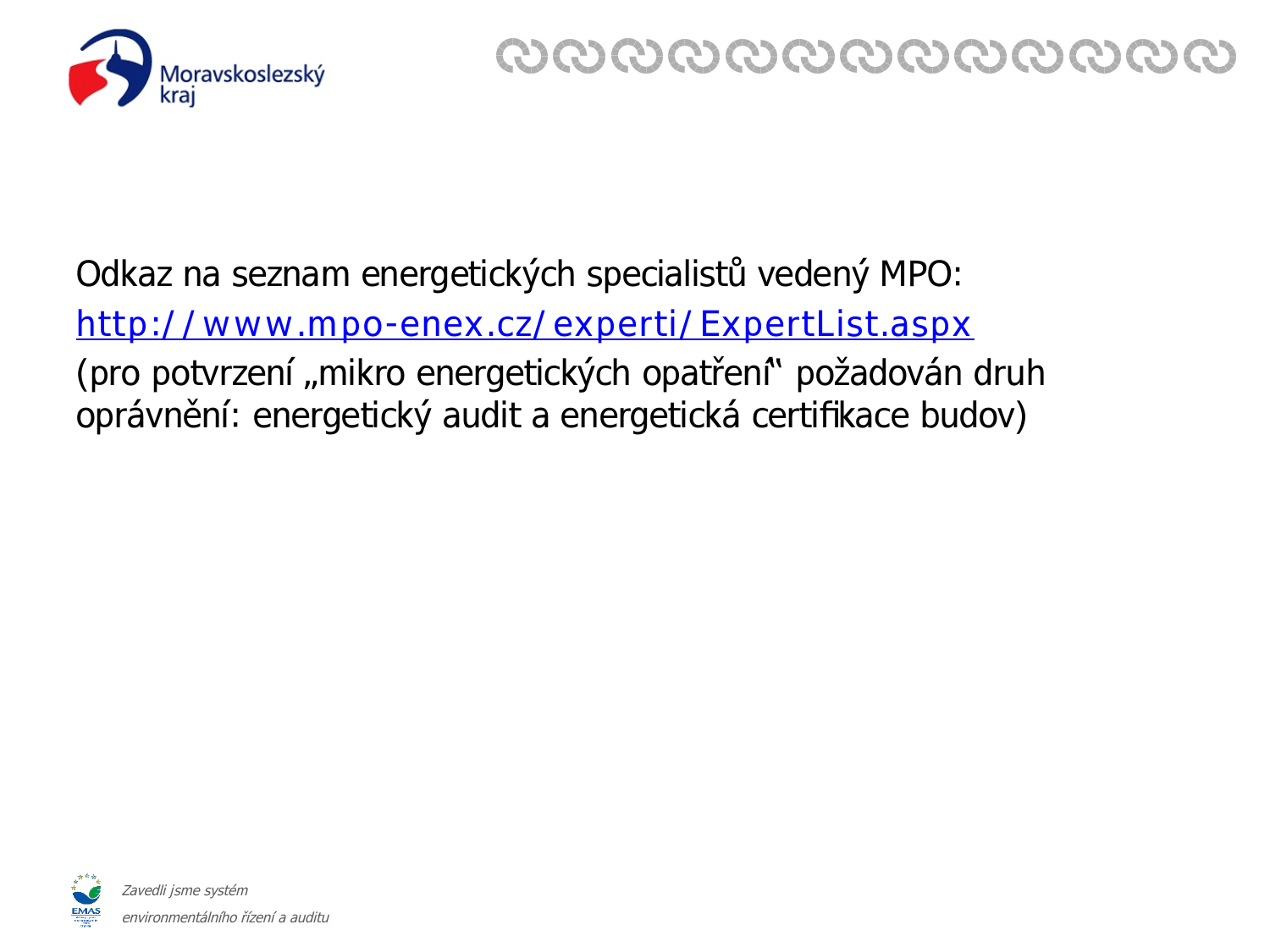

Odkaz na seznam energetických specialistů vedený MPO:
http://www.mpo-enex.cz/experti/ExpertList.aspx
(pro potvrzení „mikro energetických opatření“ požadován druh oprávnění: energetický audit a energetická certifikace budov)